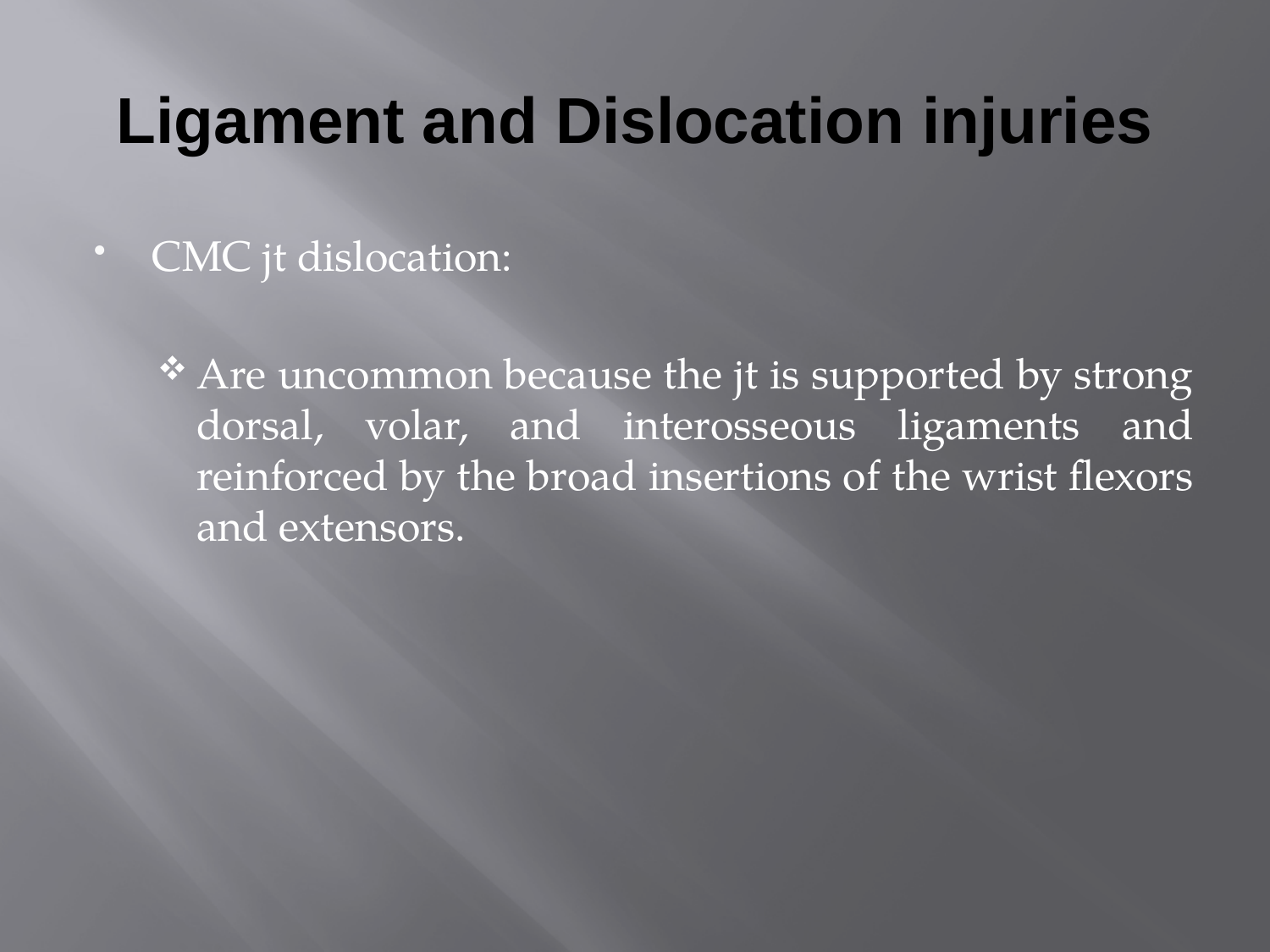

# Ligament and Dislocation injuries
CMC jt dislocation:

Are uncommon because the jt is supported by strong dorsal, volar, and interosseous ligaments and reinforced by the broad insertions of the wrist flexors and extensors.